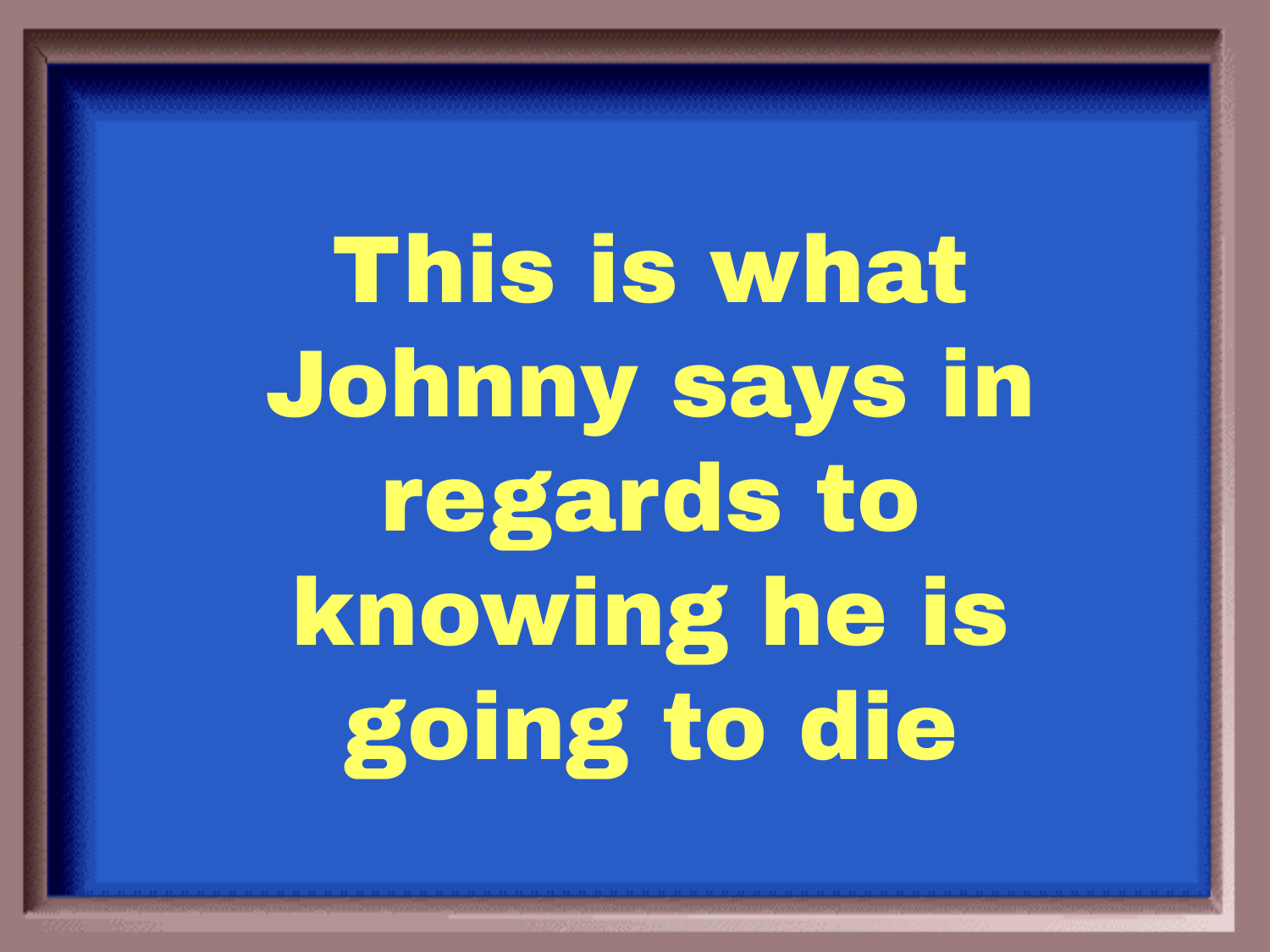

This is what Johnny says in regards to knowing he is going to die